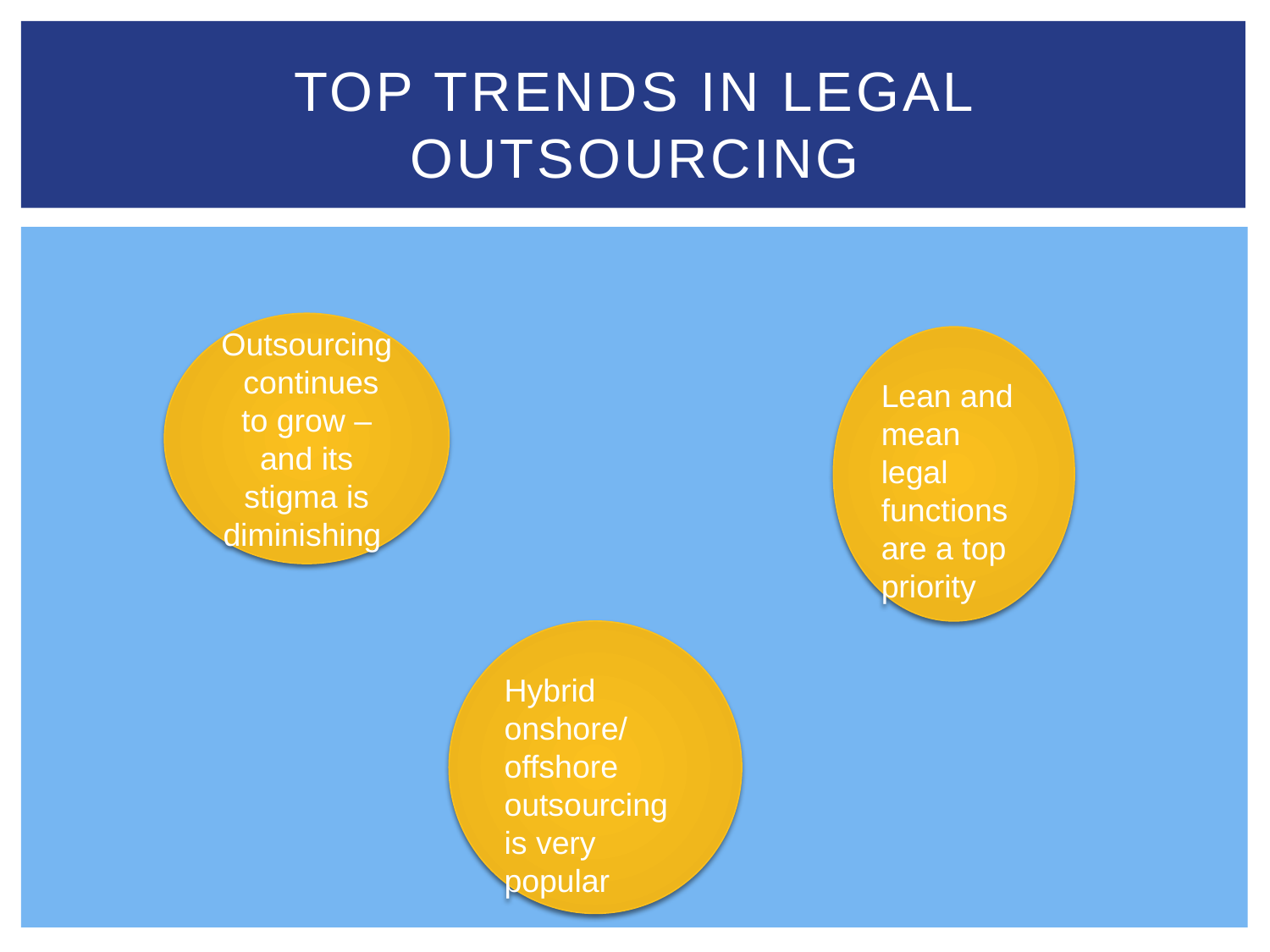

# tOP TRENDS IN LEGAL OUTSOURCING

Outsourcing  continues to grow – and its stigma is diminishing
Lean and mean legal functions are a top priority

Hybrid onshore/ offshore outsourcing  is very  popular